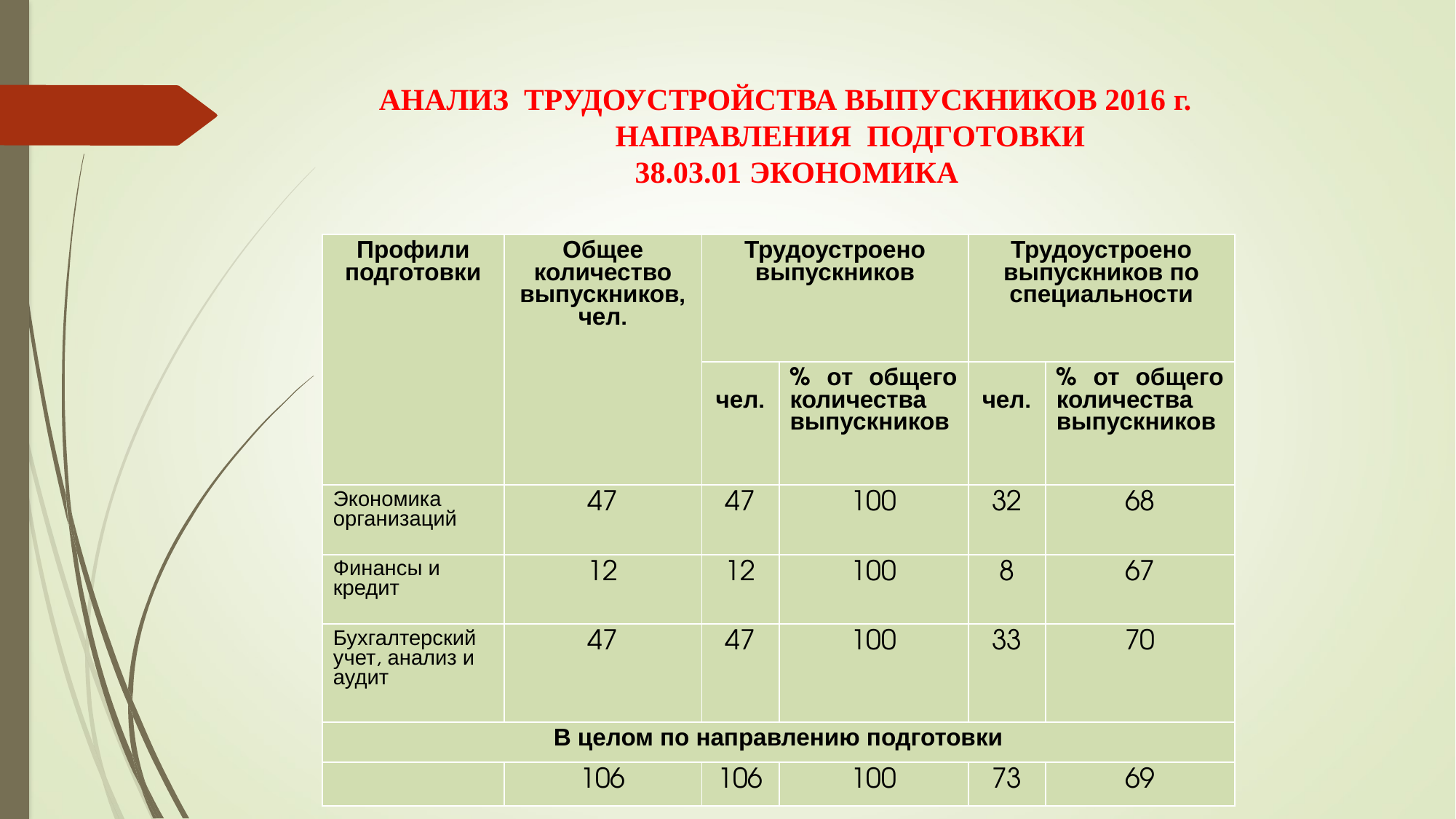

# АНАЛИЗ  ТРУДОУСТРОЙСТВА ВЫПУСКНИКОВ 2016 г.                   НАПРАВЛЕНИЯ  ПОДГОТОВКИ 38.03.01 ЭКОНОМИКА
| Профили подготовки | Общее количество выпускников, чел. | Трудоустроено выпускников |  | Трудоустроено выпускников по специальности |  |
| --- | --- | --- | --- | --- | --- |
|  |  | чел. | % от общего количества выпускников | чел. | % от общего количества выпускников |
| Экономика организаций | 47 | 47 | 100 | 32 | 68 |
| Финансы и кредит | 12 | 12 | 100 | 8 | 67 |
| Бухгалтерский учет, анализ и аудит | 47 | 47 | 100 | 33 | 70 |
| В целом по направлению подготовки |  |  |  |  |  |
|  | 106 | 106 | 100 | 73 | 69 |